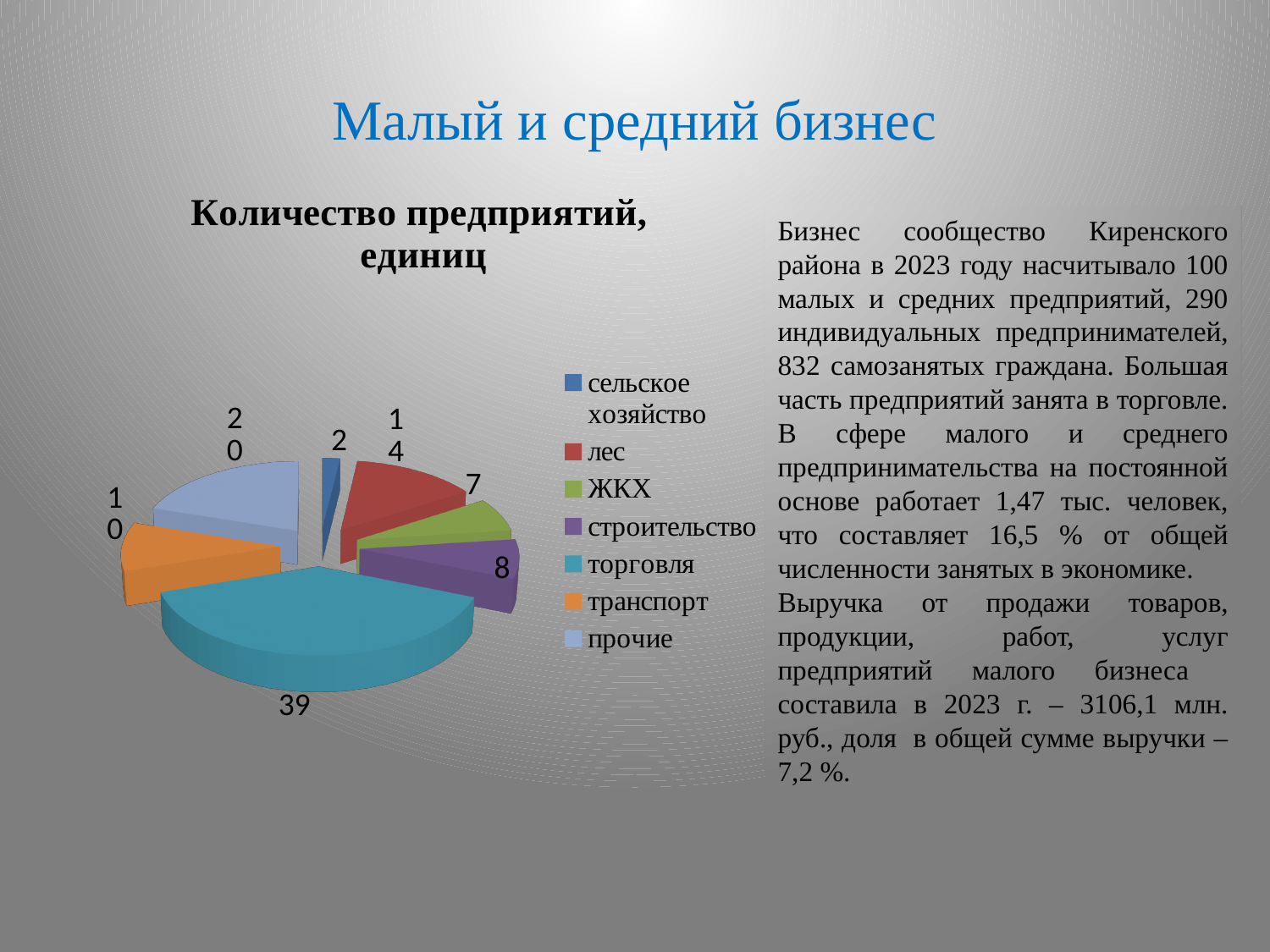

# Малый и средний бизнес

[unsupported chart]

Бизнес сообщество Киренского района в 2023 году насчитывало 100 малых и средних предприятий, 290 индивидуальных предпринимателей, 832 самозанятых граждана. Большая часть предприятий занята в торговле.
В сфере малого и среднего предпринимательства на постоянной основе работает 1,47 тыс. человек, что составляет 16,5 % от общей численности занятых в экономике.
Выручка от продажи товаров, продукции, работ, услуг предприятий малого бизнеса  составила в 2023 г. – 3106,1 млн. руб., доля  в общей сумме выручки – 7,2 %.